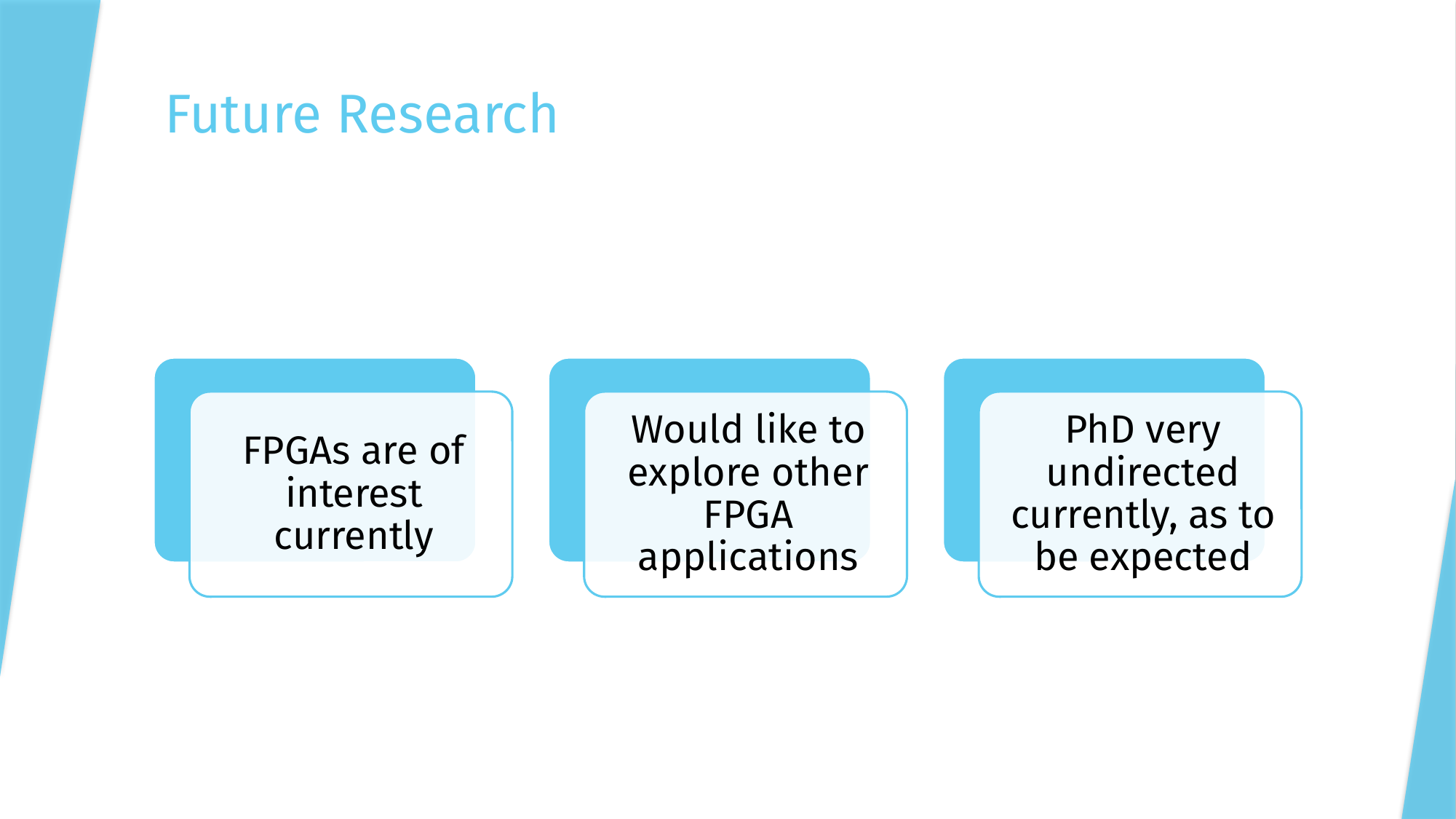

# Future Research
FPGAs are of interest currently
Would like to explore other FPGA applications
PhD very undirected currently, as to be expected